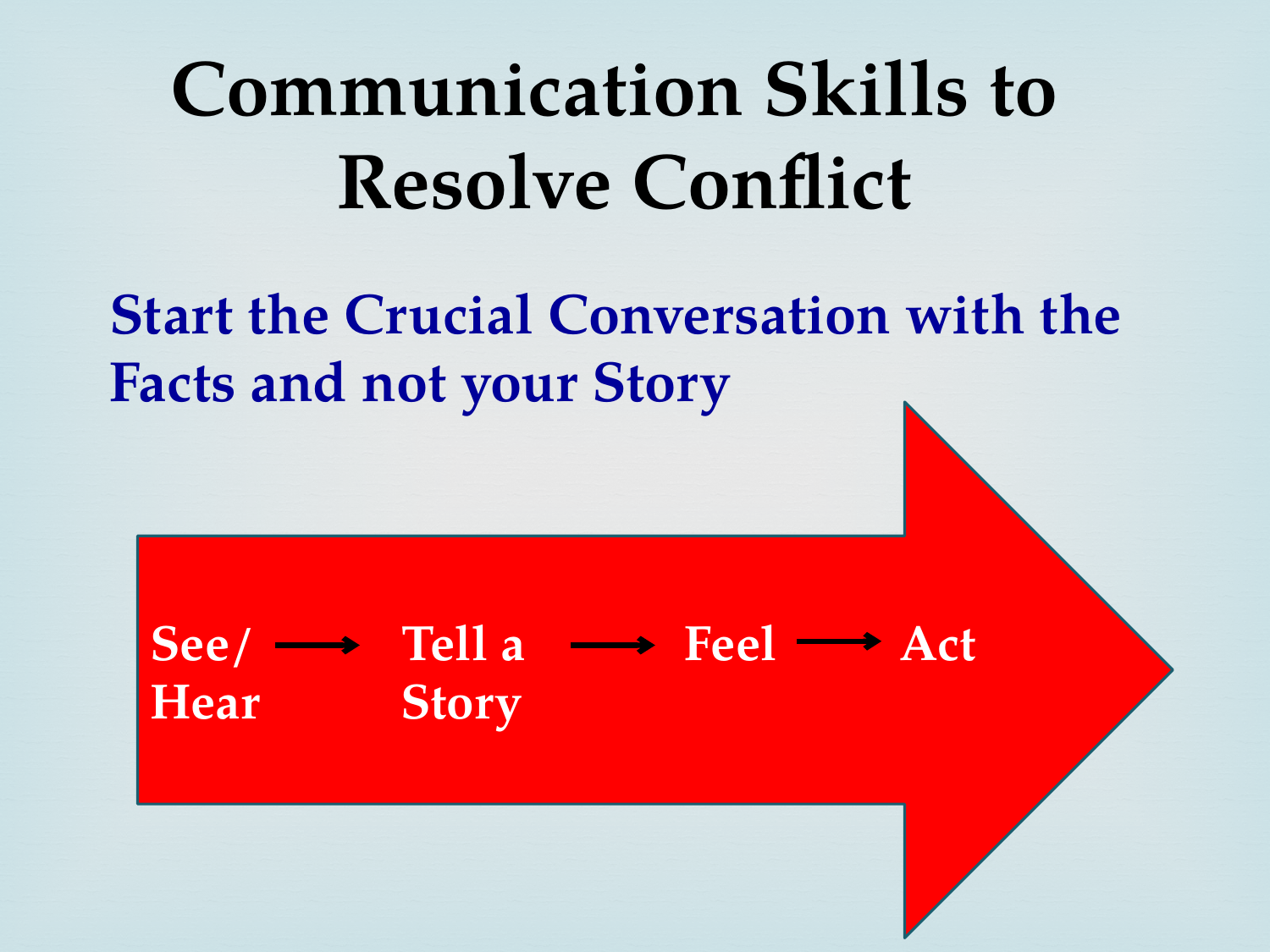

Communication Skills to
Resolve Conflict
Start the Crucial Conversation with the Facts and not your Story

See/            Tell a             Feel          Act
Hear                 Story